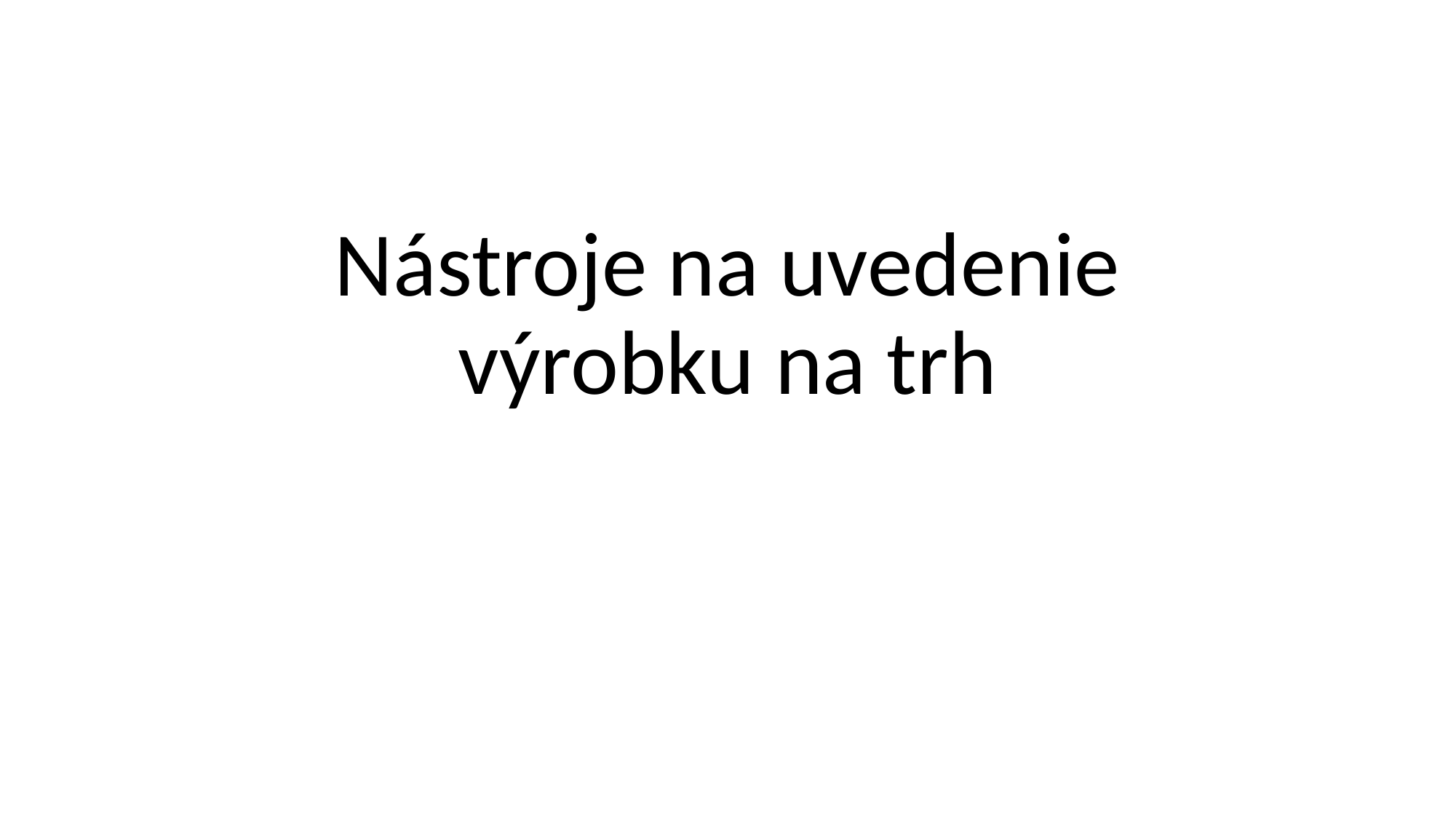

# Nástroje na uvedenie výrobku na trh